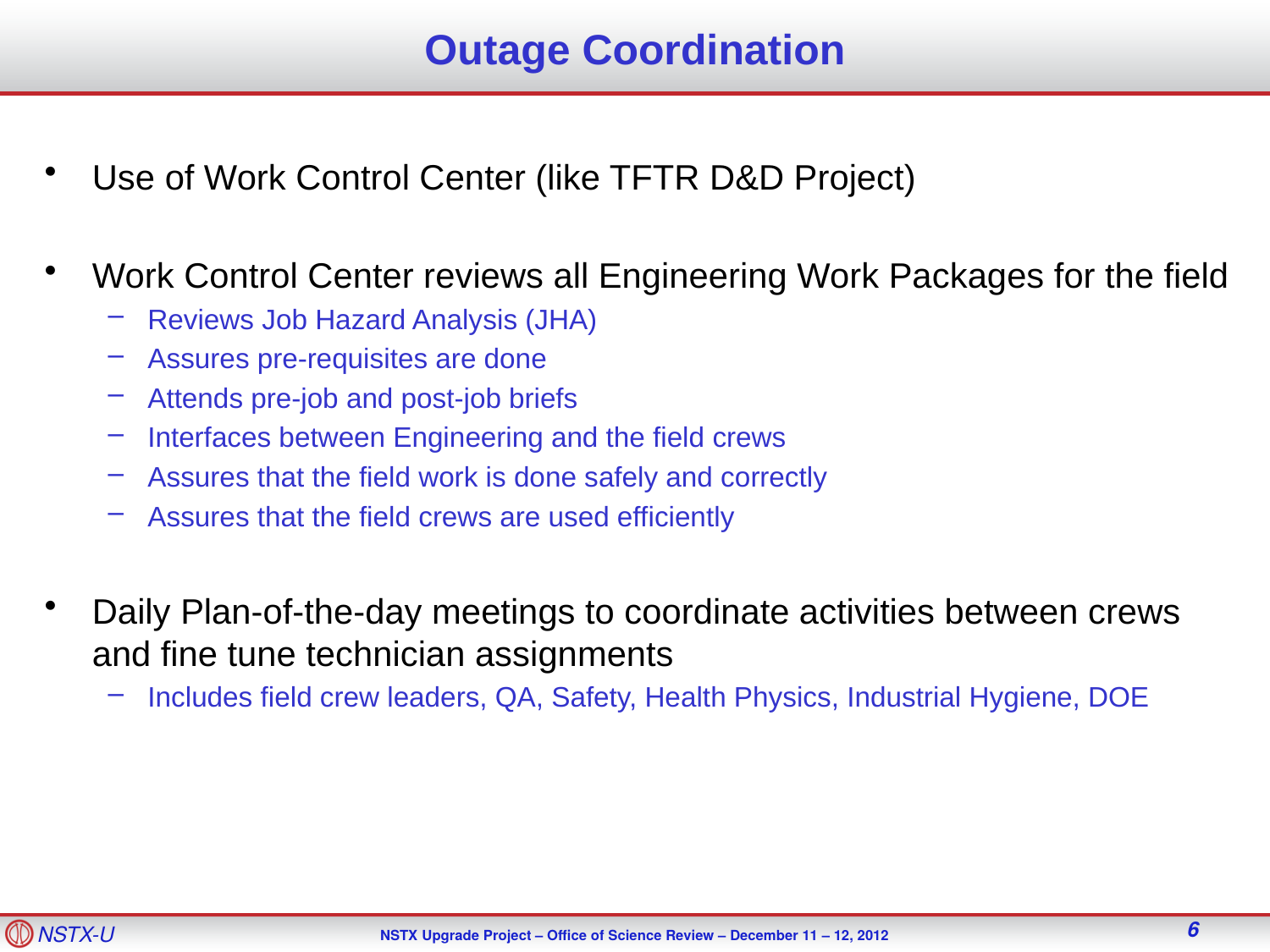

Outage Coordination
Use of Work Control Center (like TFTR D&D Project)

Work Control Center reviews all Engineering Work Packages for the field
Reviews Job Hazard Analysis (JHA)
Assures pre-requisites are done
Attends pre-job and post-job briefs
Interfaces between Engineering and the field crews
Assures that the field work is done safely and correctly
Assures that the field crews are used efficiently

Daily Plan-of-the-day meetings to coordinate activities between crews and fine tune technician assignments
Includes field crew leaders, QA, Safety, Health Physics, Industrial Hygiene, DOE

 12/7/11                                                                             12/14/11     Set up for machining o-ring groove in upper flange